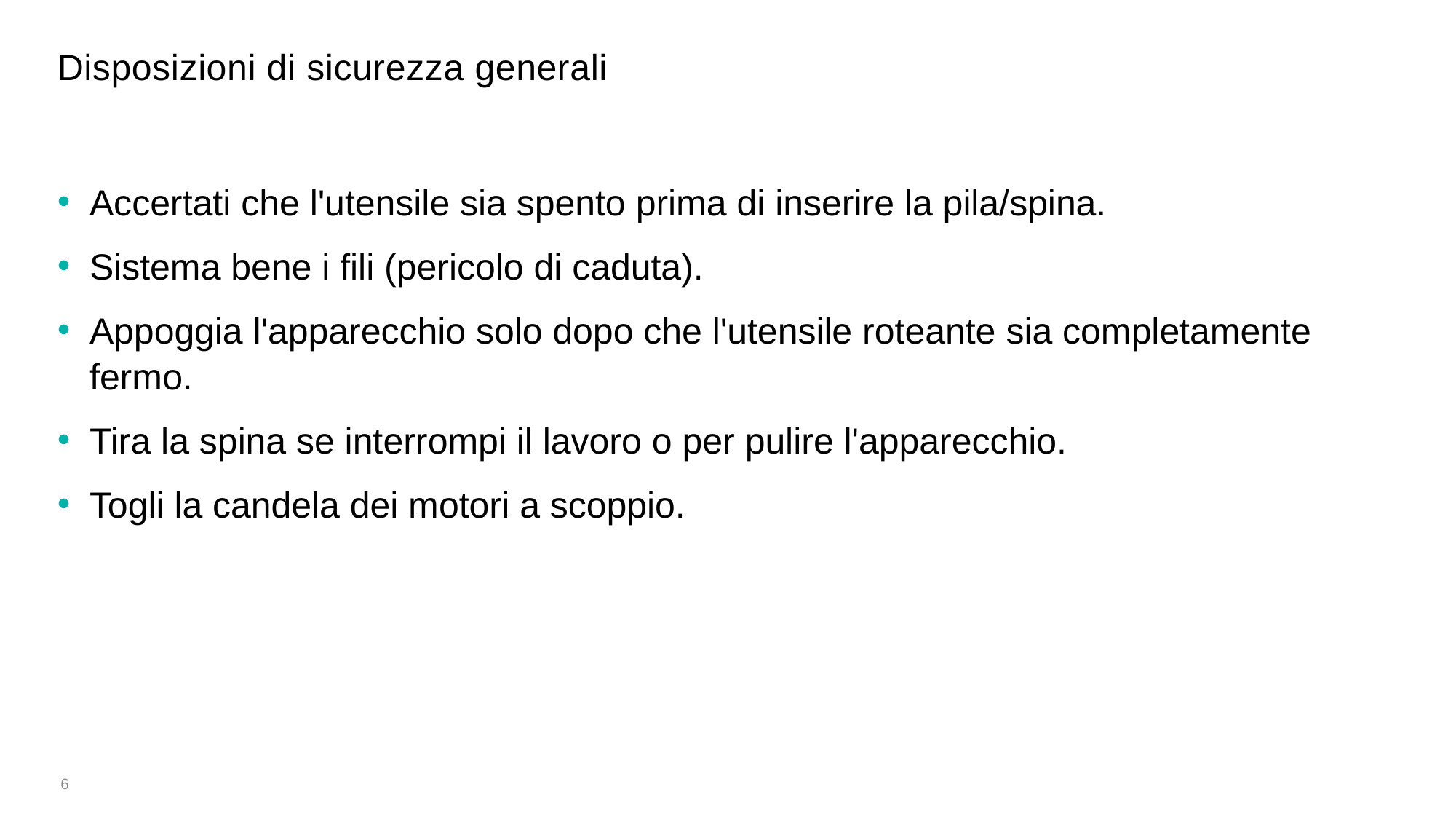

# Disposizioni di sicurezza generali
Accertati che l'utensile sia spento prima di inserire la pila/spina.
Sistema bene i fili (pericolo di caduta).
Appoggia l'apparecchio solo dopo che l'utensile roteante sia completamente fermo.
Tira la spina se interrompi il lavoro o per pulire l'apparecchio.
Togli la candela dei motori a scoppio.
6